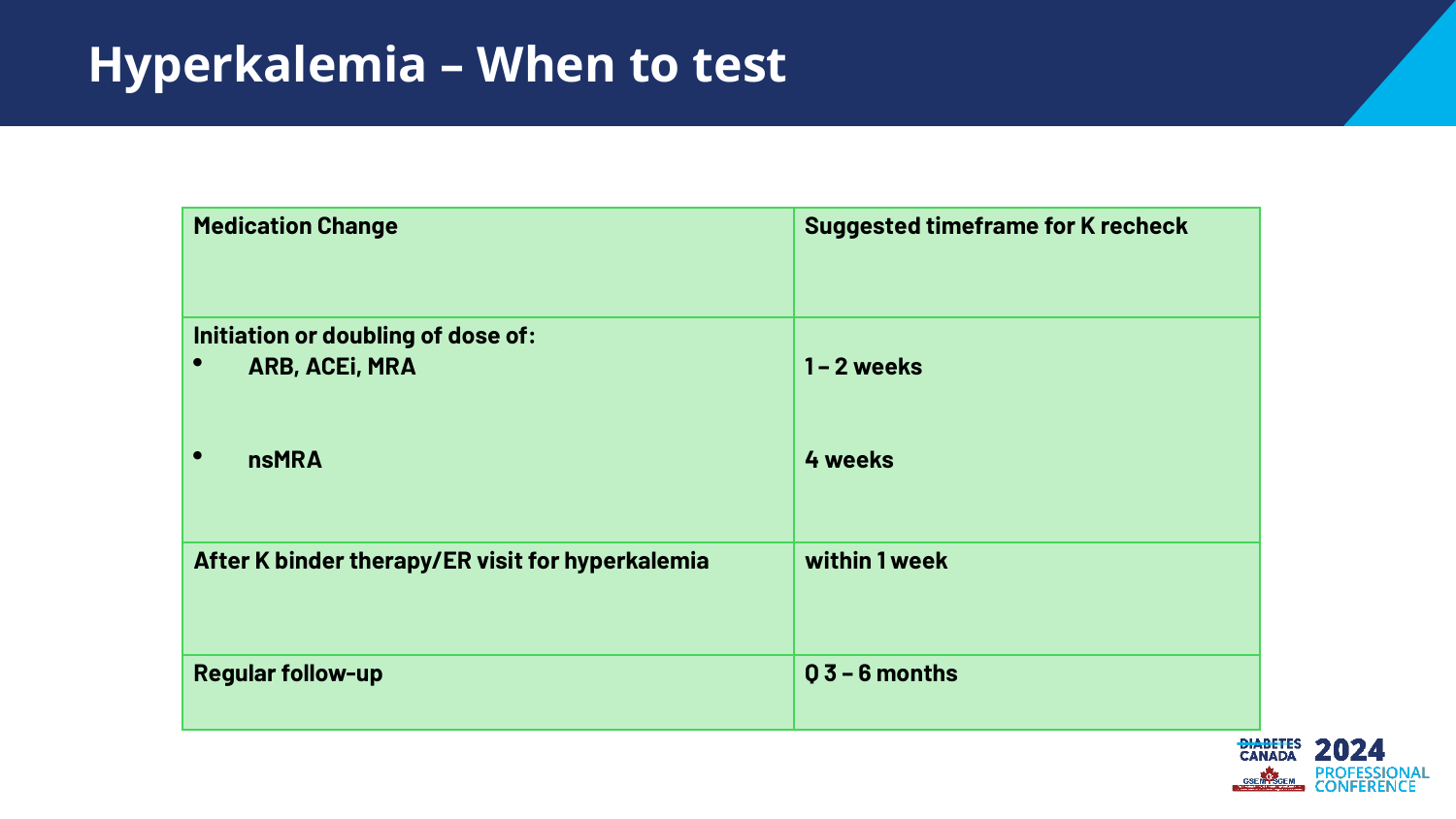

# Hyperkalemia – When to test
| Medication Change | Suggested timeframe for K recheck |
| --- | --- |
| Initiation or doubling of dose of: ARB, ACEi, MRA     nsMRA | 1 – 2 weeks     4 weeks |
| After K binder therapy/ER visit for hyperkalemia | within 1 week |
| Regular follow-up | Q 3 – 6 months |